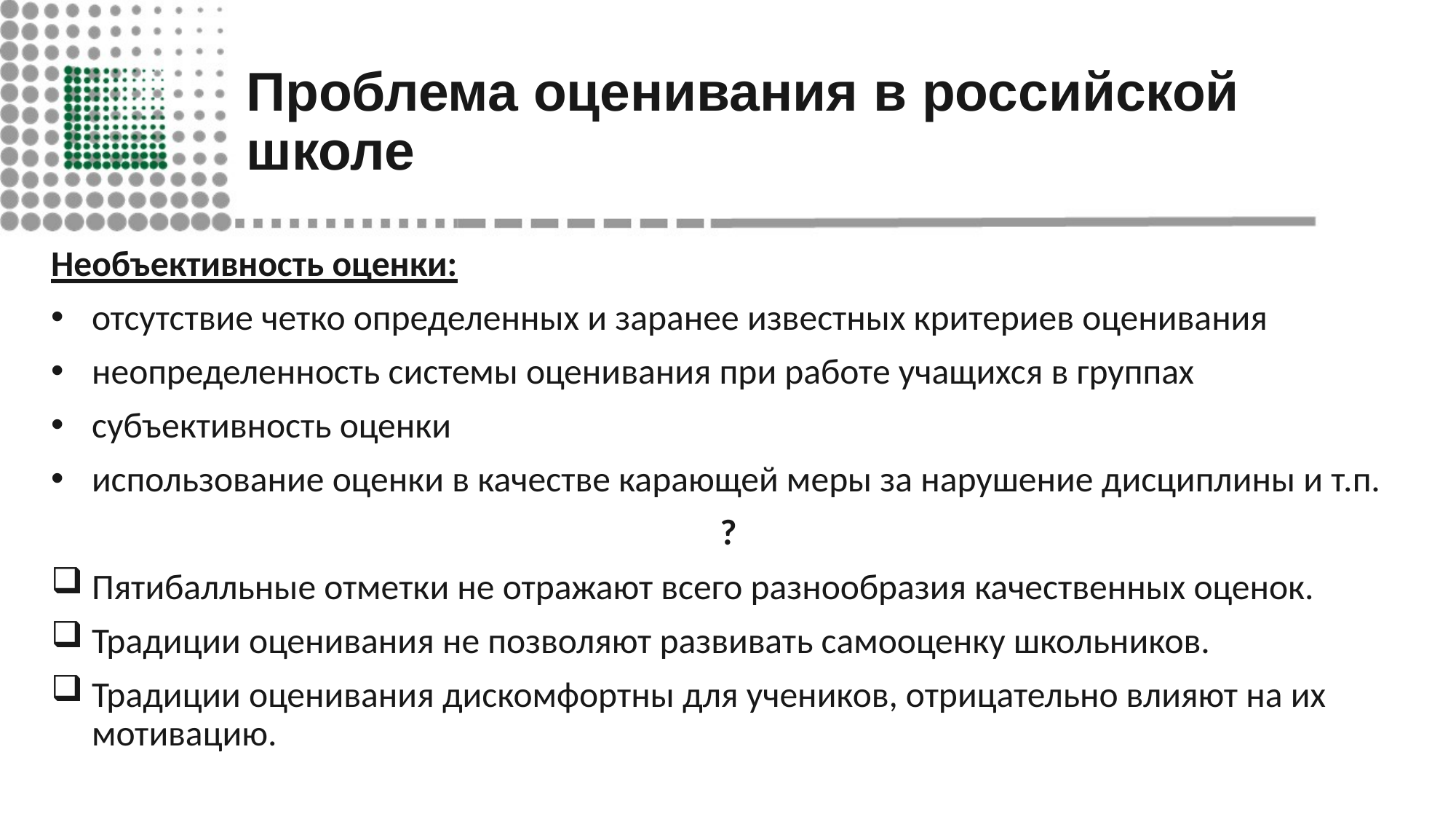

# Проблема оценивания в российской школе
Необъективность оценки:
отсутствие четко определенных и заранее известных критериев оценивания
неопределенность системы оценивания при работе учащихся в группах
субъективность оценки
использование оценки в качестве карающей меры за нарушение дисциплины и т.п.
?
Пятибалльные отметки не отражают всего разнообразия качественных оценок.
Традиции оценивания не позволяют развивать самооценку школьников.
Традиции оценивания дискомфортны для учеников, отрицательно влияют на их мотивацию.